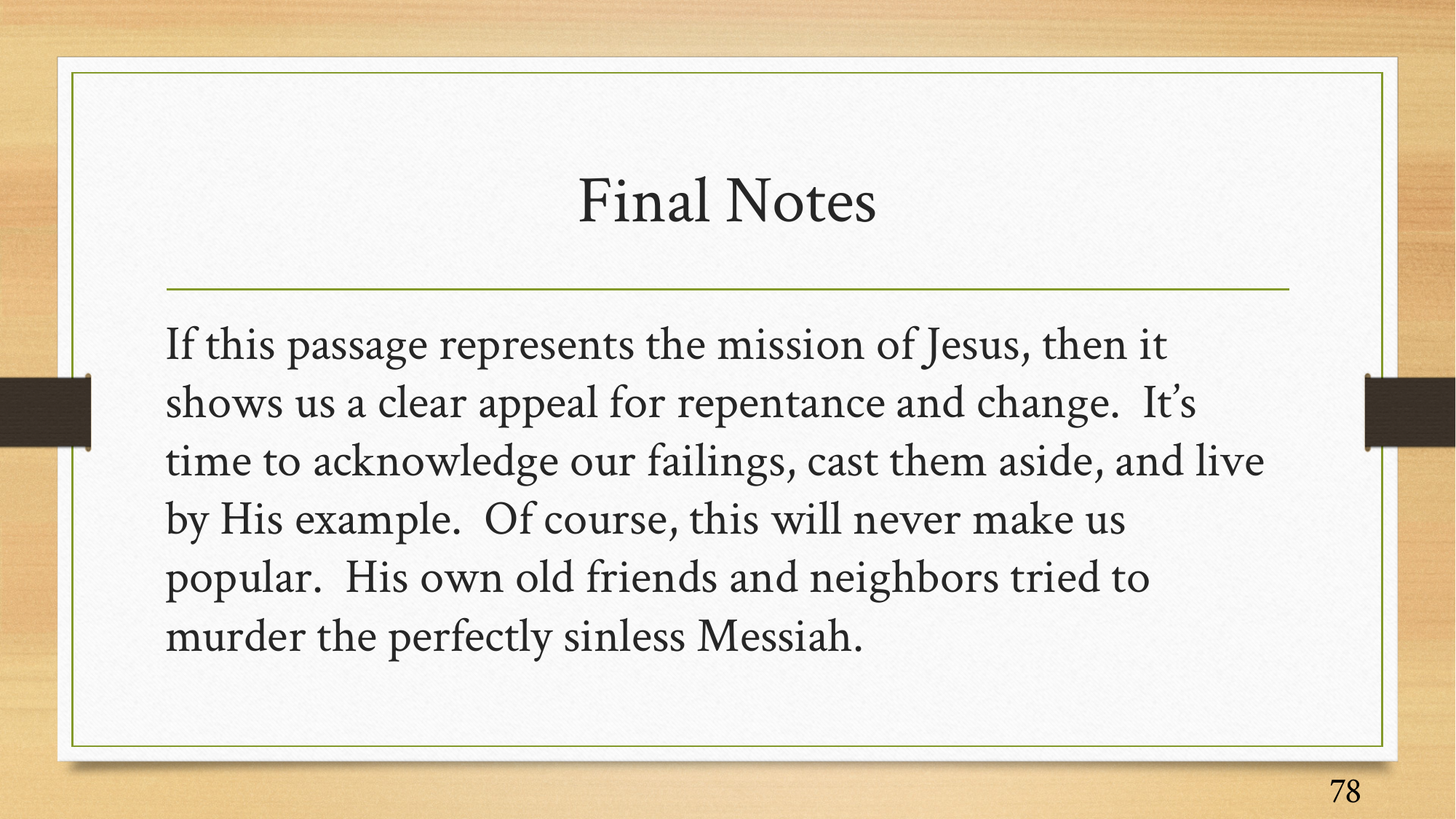

# Final Notes
If this passage represents the mission of Jesus, then it shows us a clear appeal for repentance and change.  It’s time to acknowledge our failings, cast them aside, and live by His example.  Of course, this will never make us popular.  His own old friends and neighbors tried to murder the perfectly sinless Messiah.
78